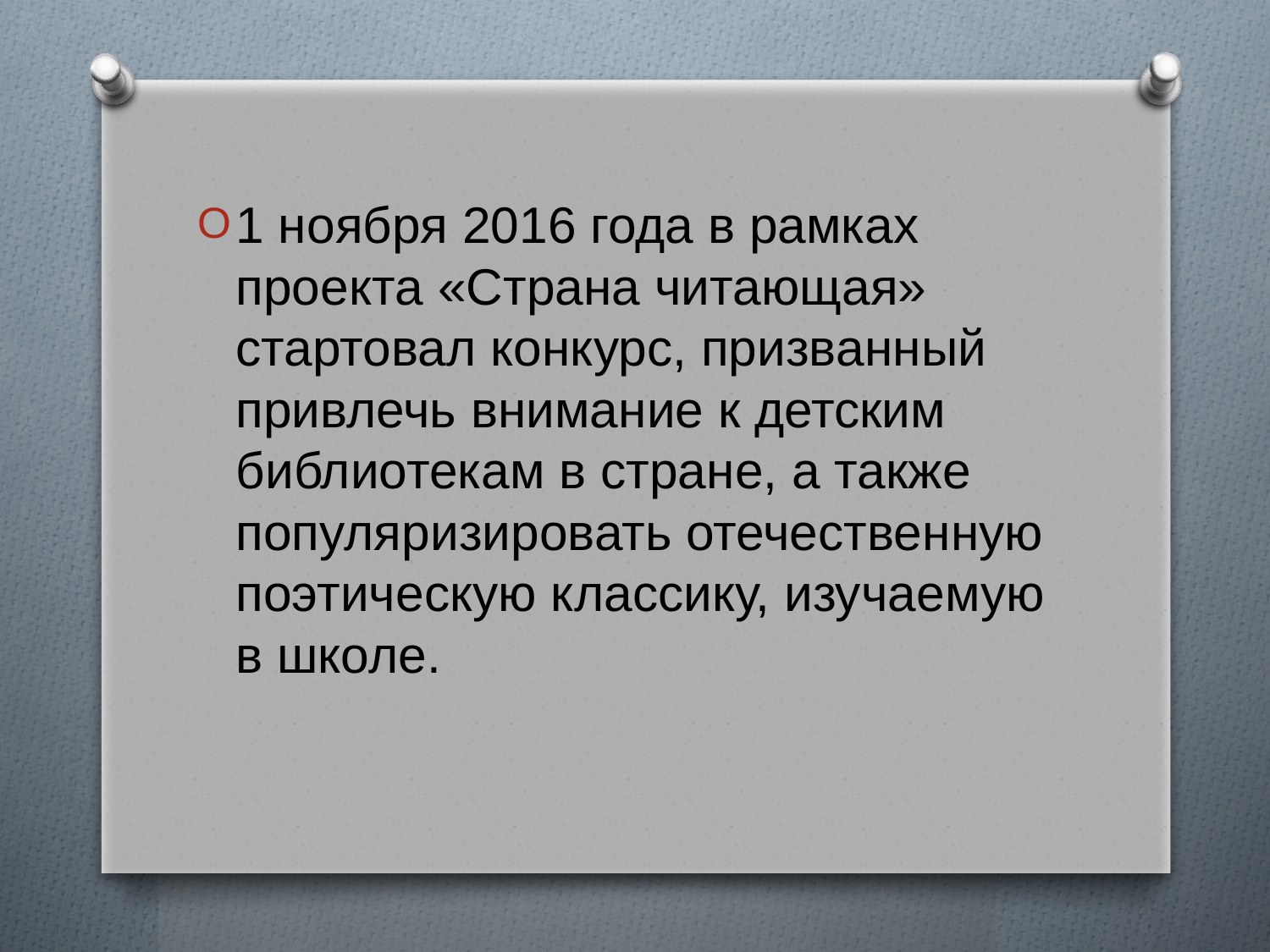

1 ноября 2016 года в рамках проекта «Страна читающая» стартовал конкурс, призванный привлечь внимание к детским библиотекам в стране, а также популяризировать отечественную поэтическую классику, изучаемую в школе.